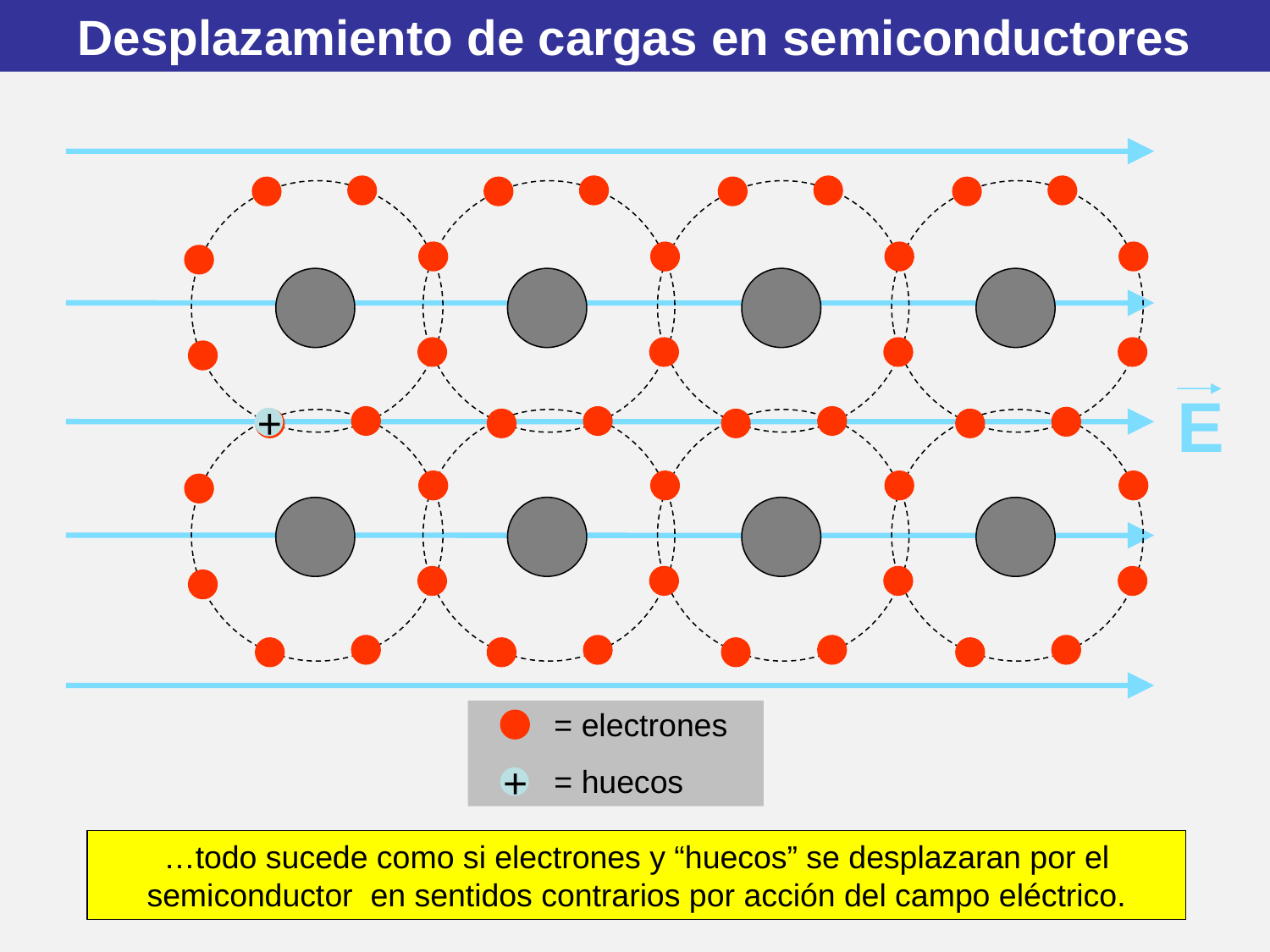

Desplazamiento de cargas en semiconductores

E

+

= electrones

+

= huecos
…todo sucede como si electrones y “huecos” se desplazaran por el semiconductor  en sentidos contrarios por acción del campo eléctrico.